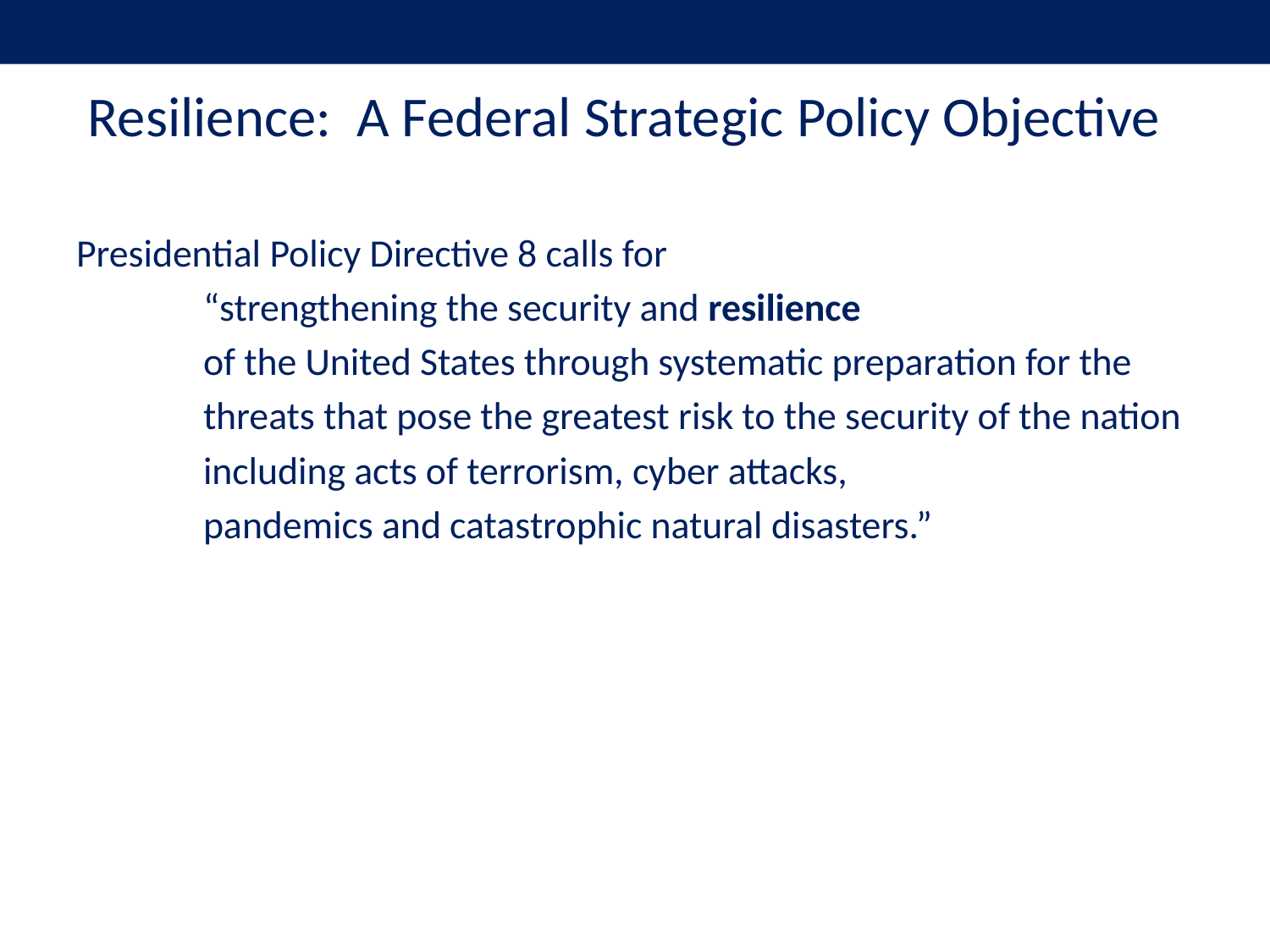

# Resilience:  A Federal Strategic Policy Objective
Presidential Policy Directive 8 calls for
	“strengthening the security and resilience
	of the United States through systematic preparation for the
	threats that pose the greatest risk to the security of the nation
	including acts of terrorism, cyber attacks,
	pandemics and catastrophic natural disasters.”